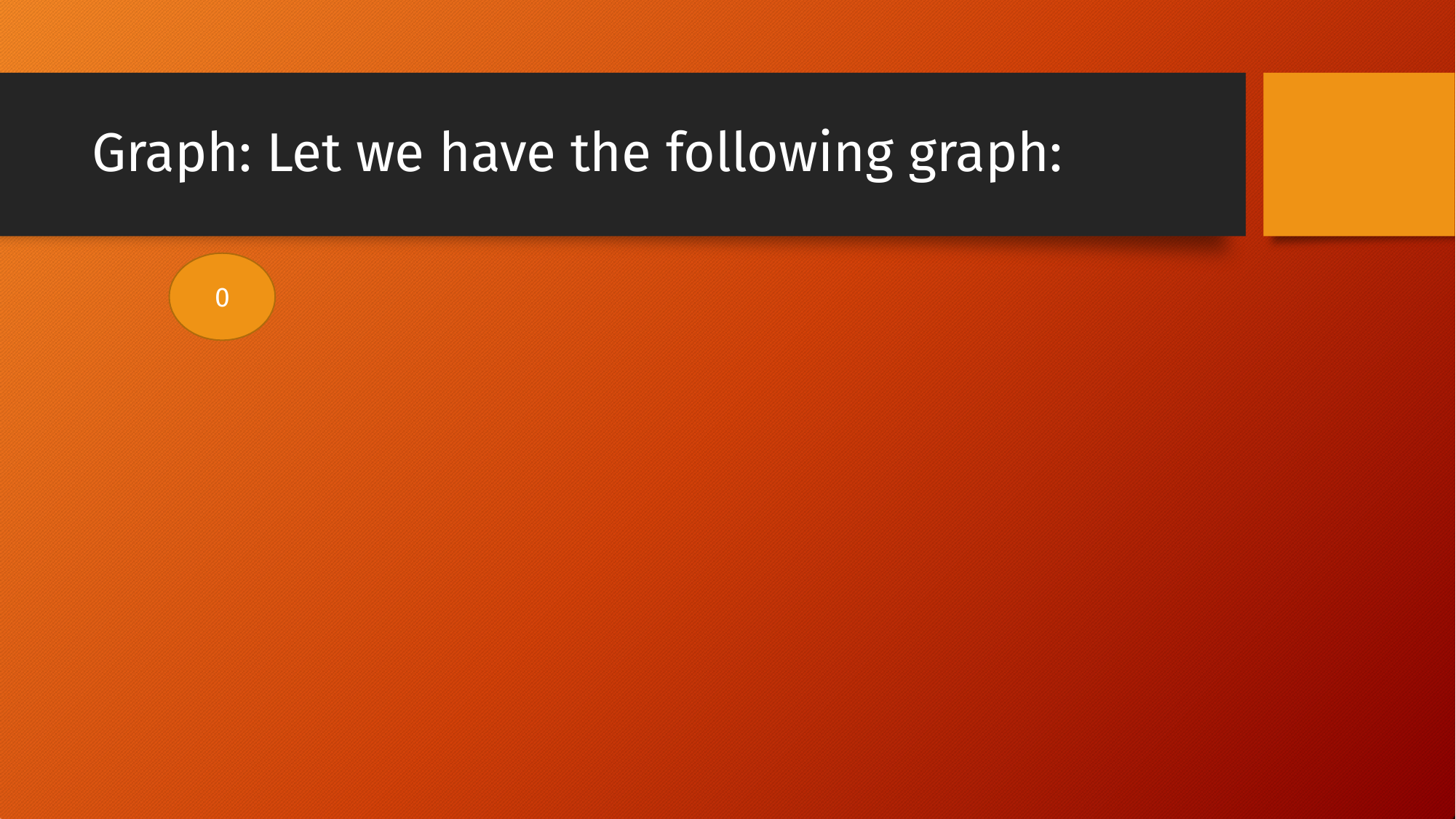

Graph: Let we have the following graph:

0